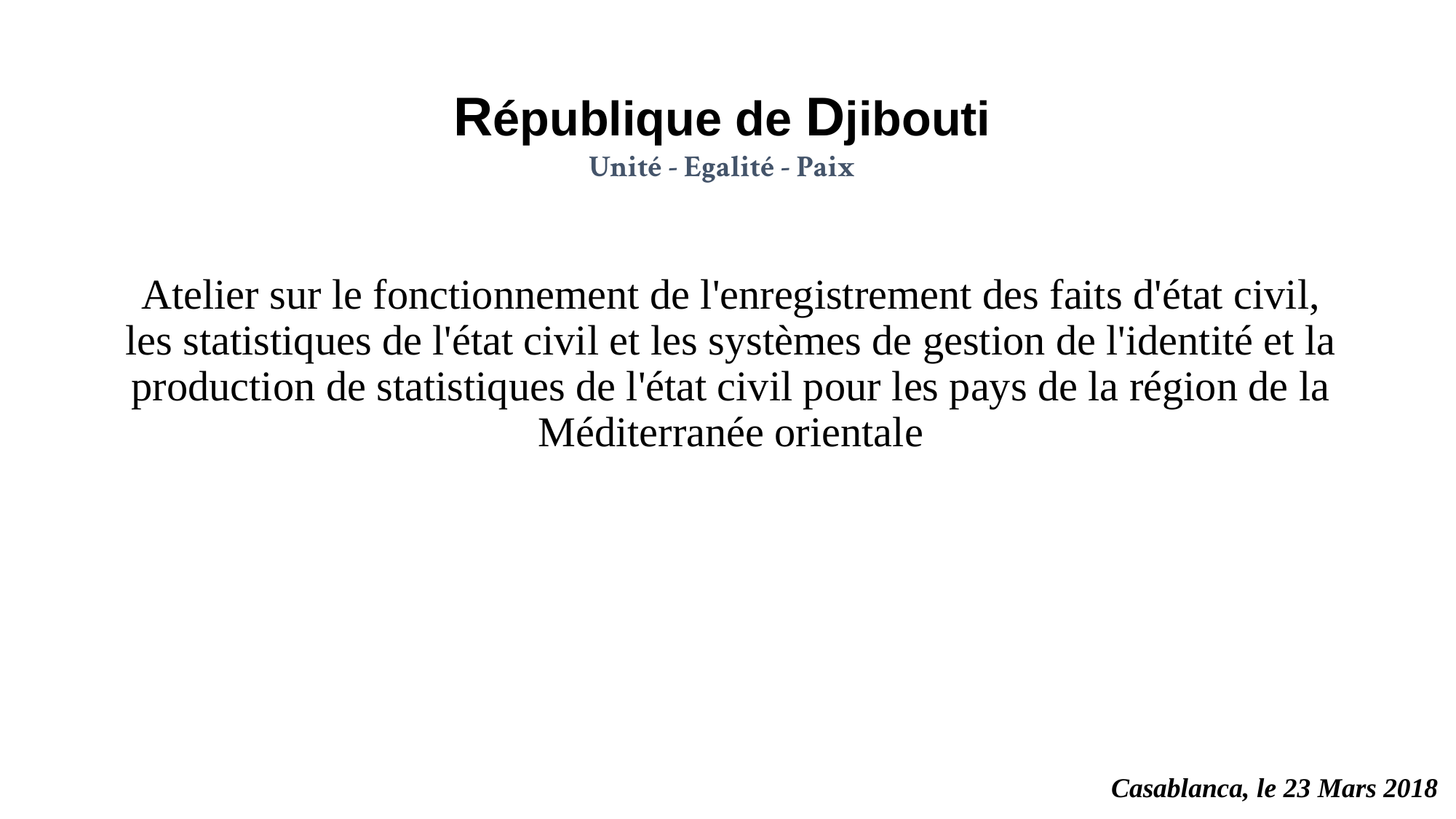

République de Djibouti
Unité - Egalité - Paix

# Atelier sur le fonctionnement de l'enregistrement des faits d'état civil, les statistiques de l'état civil et les systèmes de gestion de l'identité et la production de statistiques de l'état civil pour les pays de la région de la Méditerranée orientale
Casablanca, le 23 Mars 2018